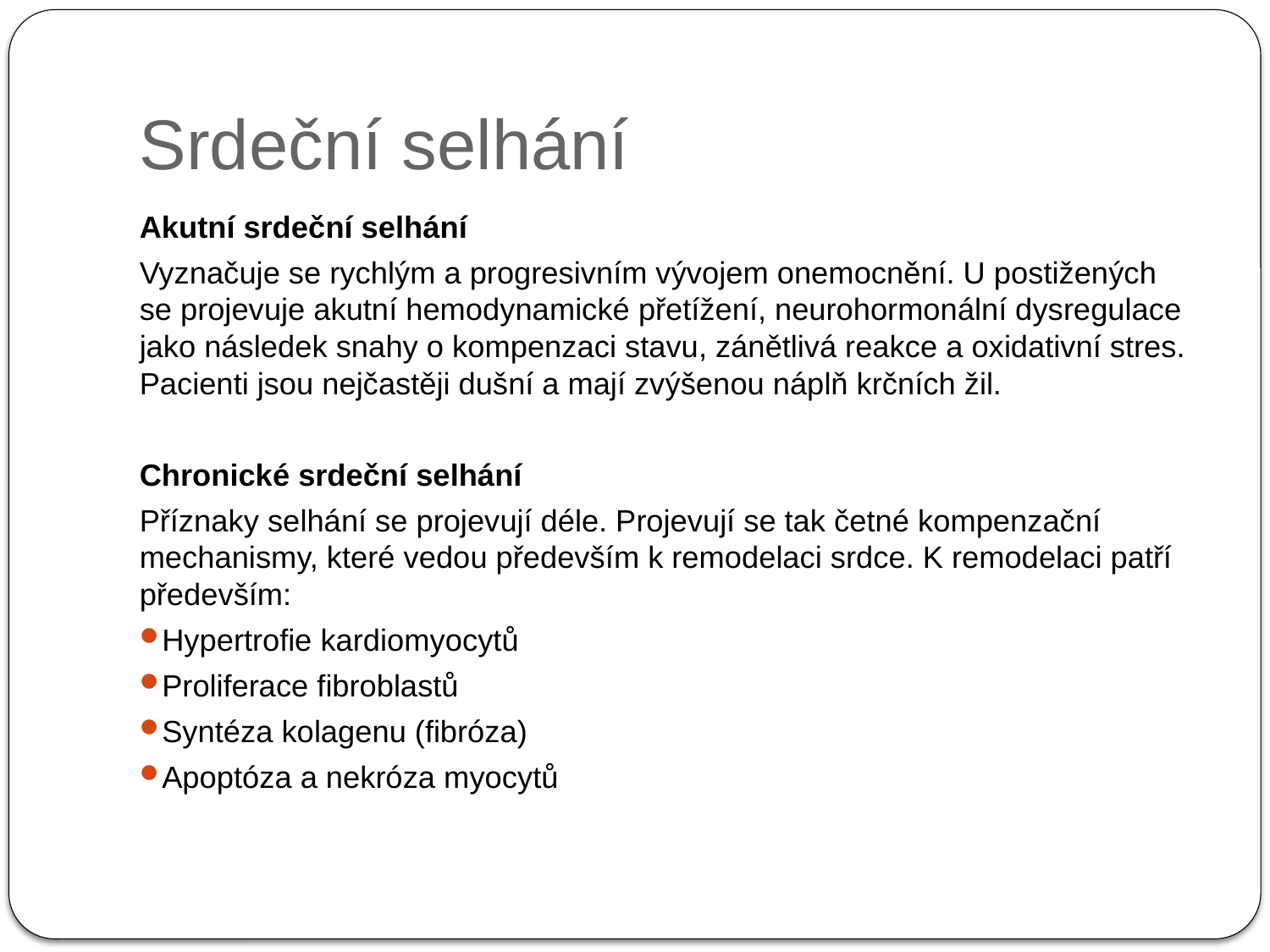

# Srdeční selhání
Akutní srdeční selhání
Vyznačuje se rychlým a progresivním vývojem onemocnění. U postižených se projevuje akutní hemodynamické přetížení, neurohormonální dysregulace jako následek snahy o kompenzaci stavu, zánětlivá reakce a oxidativní stres. Pacienti jsou nejčastěji dušní a mají zvýšenou náplň krčních žil.

Chronické srdeční selhání
Příznaky selhání se projevují déle. Projevují se tak četné kompenzační mechanismy, které vedou především k remodelaci srdce. K remodelaci patří především:
Hypertrofie kardiomyocytů
Proliferace fibroblastů
Syntéza kolagenu (fibróza)
Apoptóza a nekróza myocytů